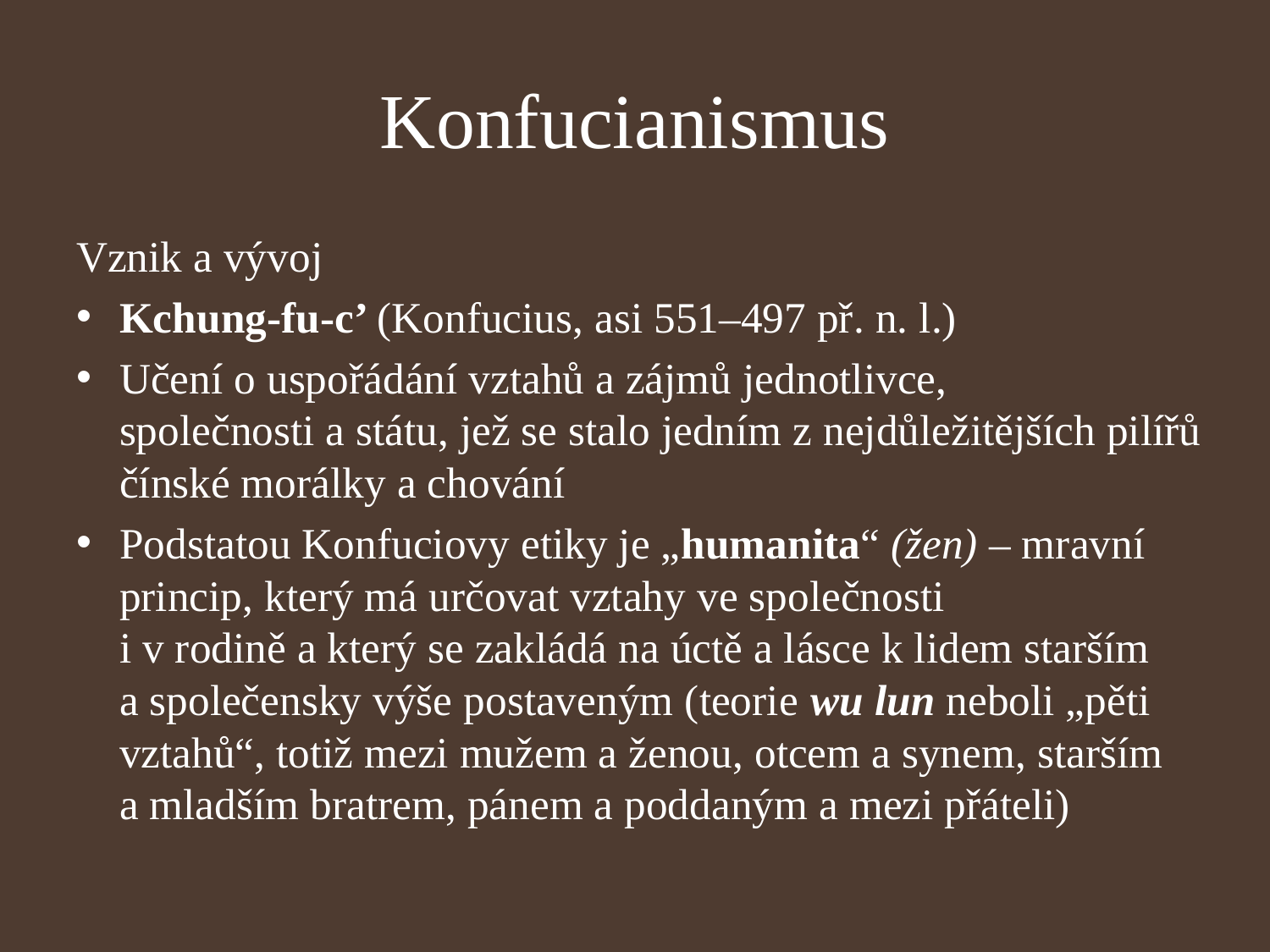

# Konfucianismus
Vznik a vývoj
Kchung-fu-c’ (Konfucius, asi 551–497 př. n. l.)
Učení o uspořádání vztahů a zájmů jednotlivce, společnosti a státu, jež se stalo jedním z nejdůležitějších pilířů čínské morálky a chování
Podstatou Konfuciovy etiky je „humanita“ (žen) – mravní princip, který má určovat vztahy ve společnosti i v rodině a který se zakládá na úctě a lásce k lidem starším a společensky výše postaveným (teorie wu lun neboli „pěti vztahů“, totiž mezi mužem a ženou, otcem a synem, starším a mladším bratrem, pánem a poddaným a mezi přáteli)